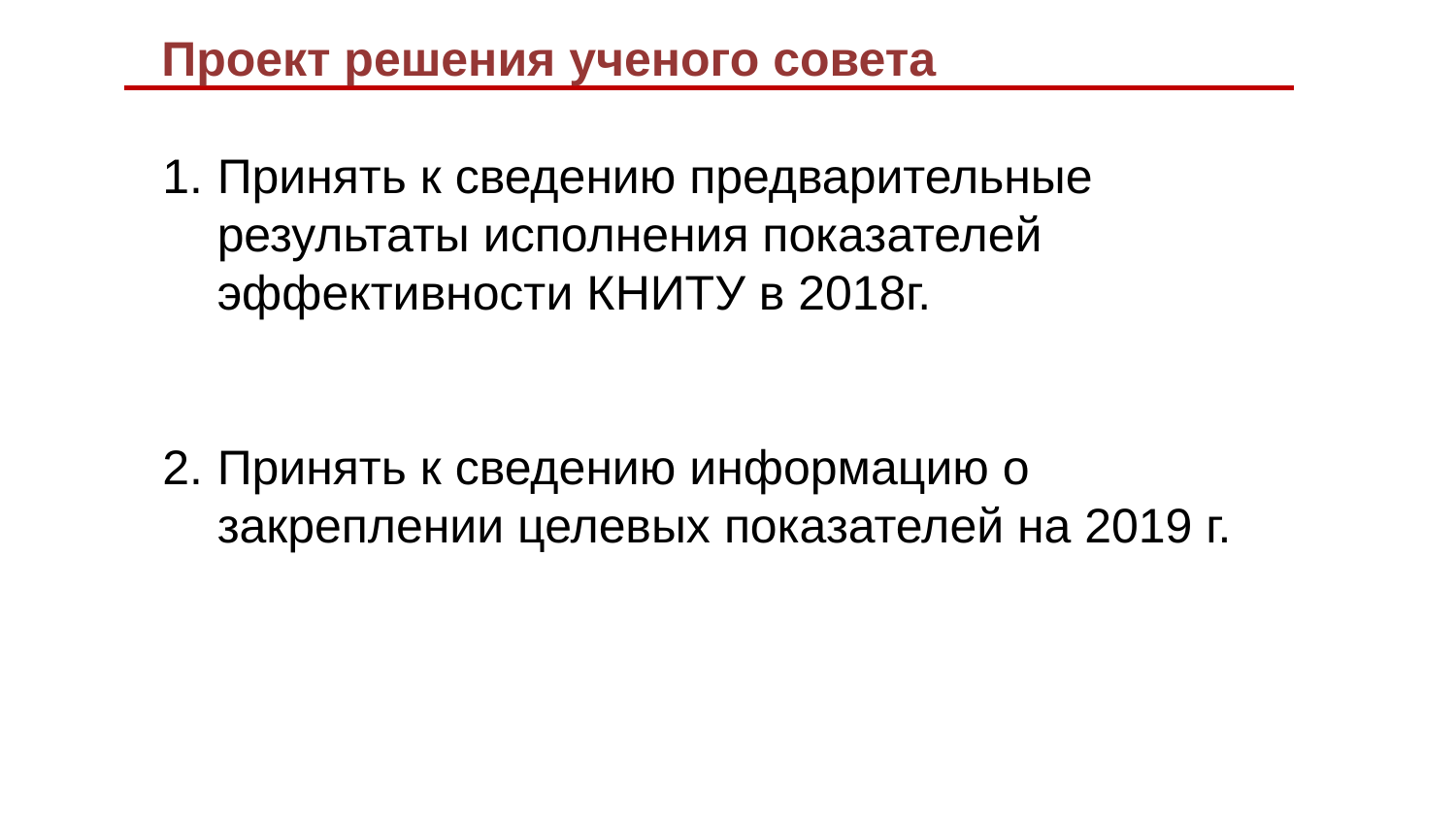

Проект решения ученого совета
Принять к сведению предварительные результаты исполнения показателей эффективности КНИТУ в 2018г.

Принять к сведению информацию о закреплении целевых показателей на 2019 г.